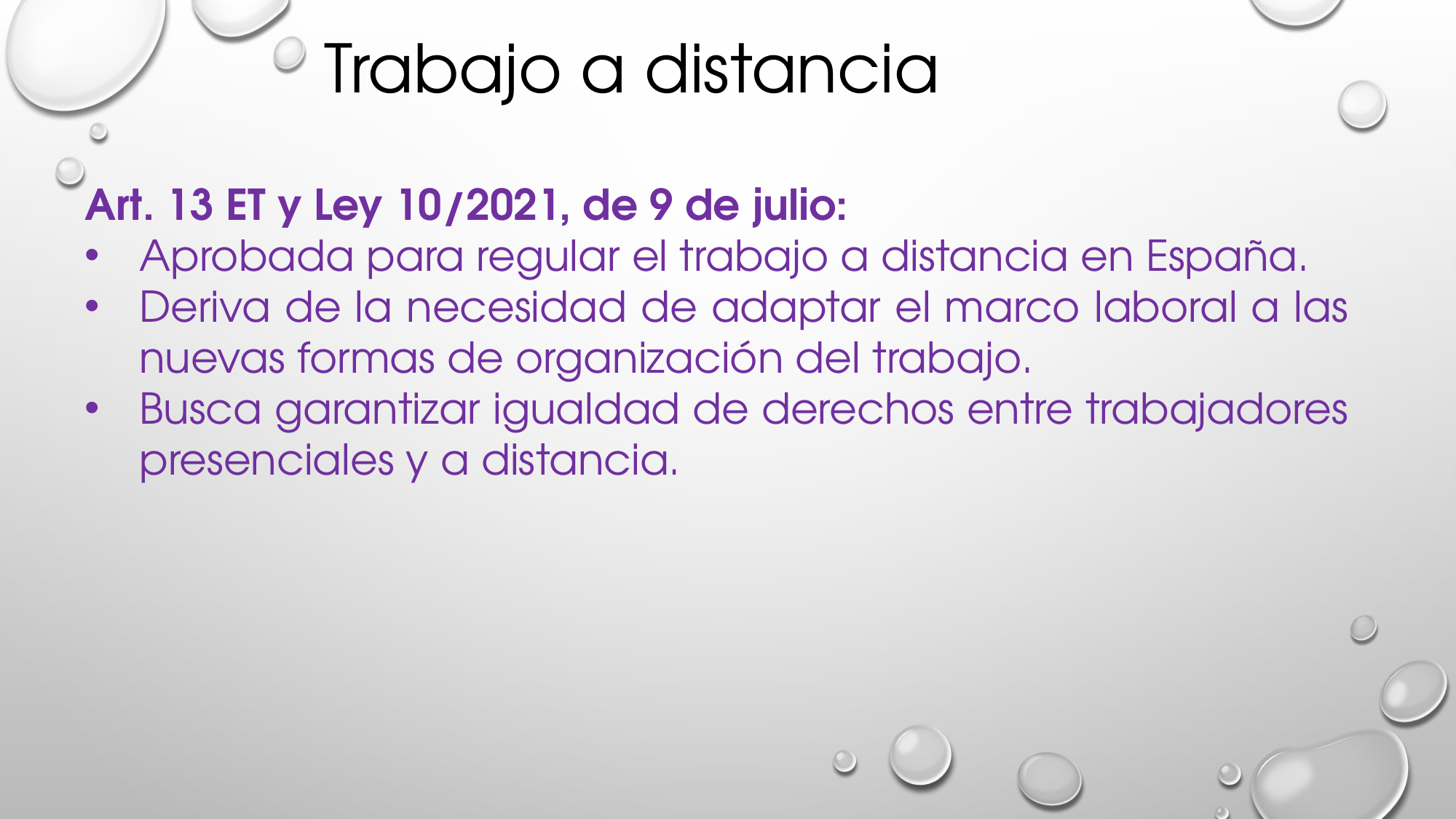

Trabajo a distancia
Art. 13 ET y Ley 10/2021, de 9 de julio:
Aprobada para regular el trabajo a distancia en España.
Deriva de la necesidad de adaptar el marco laboral a las nuevas formas de organización del trabajo.
Busca garantizar igualdad de derechos entre trabajadores presenciales y a distancia.